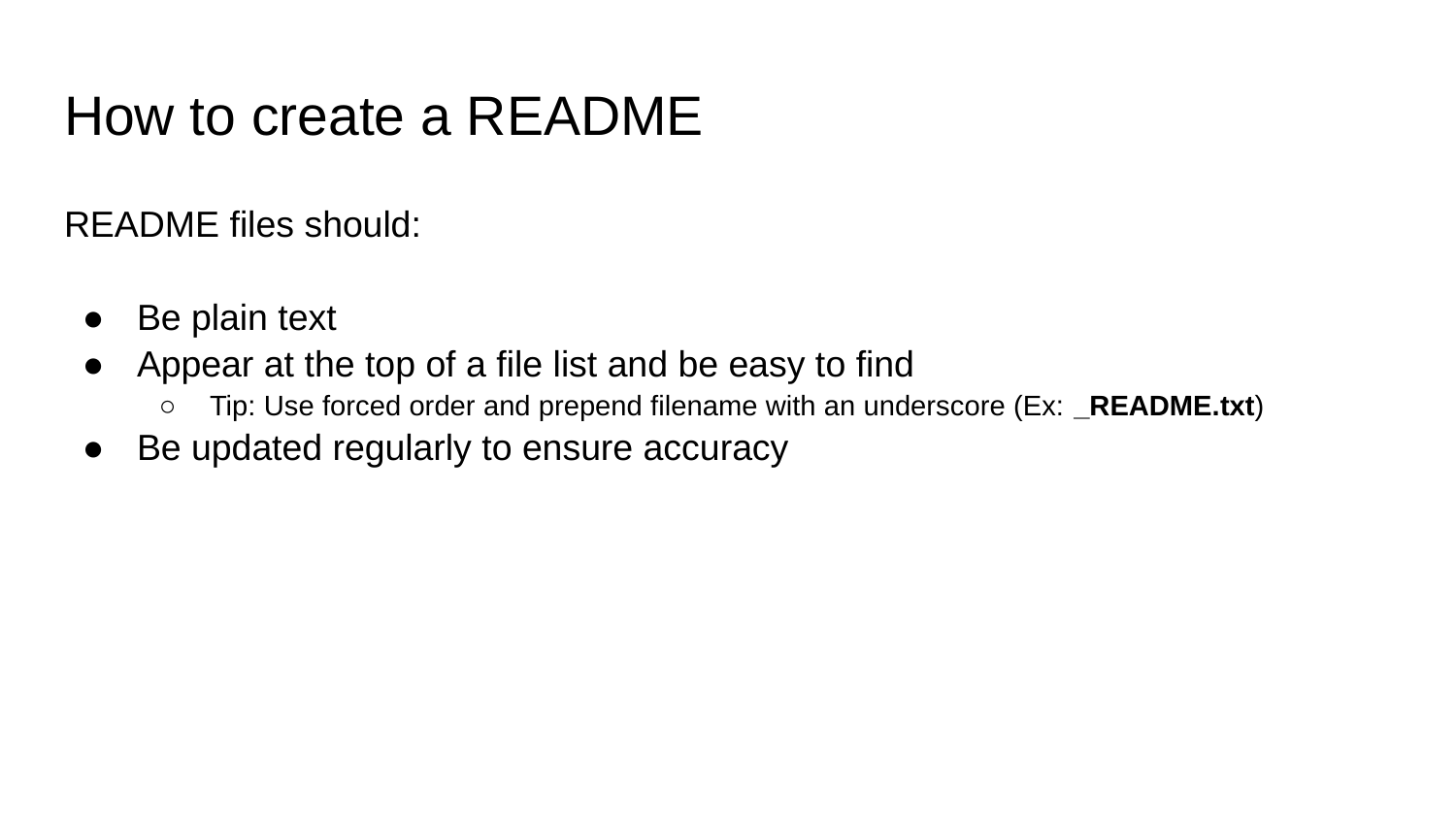

# How to create a README
README files should:

Be plain text
Appear at the top of a file list and be easy to find
Tip: Use forced order and prepend filename with an underscore (Ex: _README.txt)
Be updated regularly to ensure accuracy